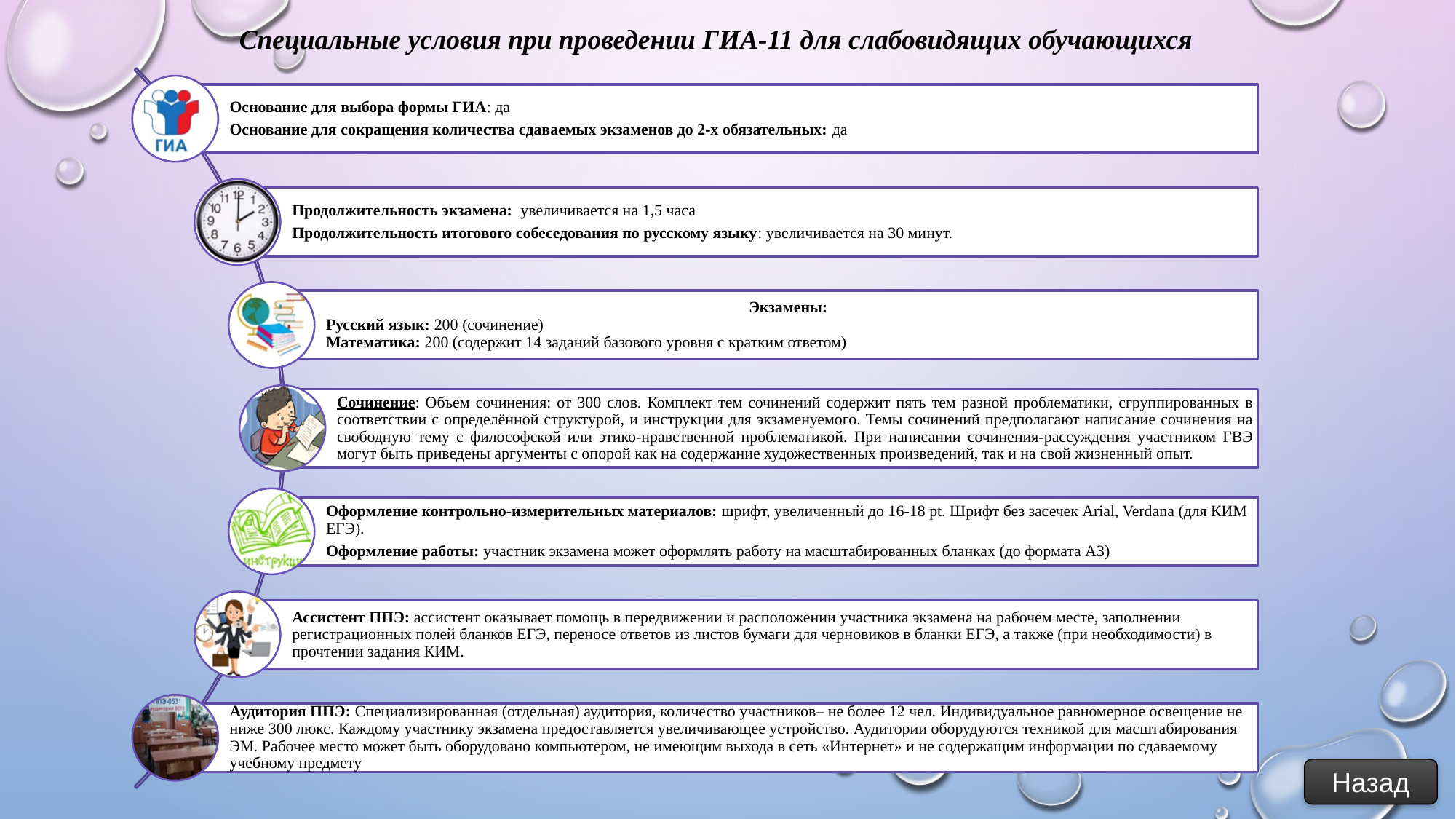

Специальные условия при проведении ГИА-11 для слабовидящих обучающихся
Основание для выбора формы ГИА: да
Основание для сокращения количества сдаваемых экзаменов до 2-х обязательных: да
Продолжительность экзамена:  увеличивается на 1,5 часа
Продолжительность итогового собеседования по русскому языку: увеличивается на 30 минут.
Экзамены:
Русский язык: 200 (сочинение)
Математика: 200 (содержит 14 заданий базового уровня с кратким ответом)
Сочинение: Объем сочинения: от 300 слов. Комплект тем сочинений содержит пять тем разной проблематики, сгруппированных в соответствии с определённой структурой, и инструкции для экзаменуемого. Темы сочинений предполагают написание сочинения на свободную тему с философской или этико-нравственной проблематикой. При написании сочинения-рассуждения участником ГВЭ могут быть приведены аргументы с опорой как на содержание художественных произведений, так и на свой жизненный опыт.
Оформление контрольно-измерительных материалов: шрифт, увеличенный до 16-18 pt. Шрифт без засечек Arial, Verdana (для КИМ ЕГЭ).
Оформление работы: участник экзамена может оформлять работу на масштабированных бланках (до формата А3)
Ассистент ППЭ: ассистент оказывает помощь в передвижении и расположении участника экзамена на рабочем месте, заполнении регистрационных полей бланков ЕГЭ, переносе ответов из листов бумаги для черновиков в бланки ЕГЭ, а также (при необходимости) в прочтении задания КИМ.
Аудитория ППЭ: Специализированная (отдельная) аудитория, количество участников– не более 12 чел. Индивидуальное равномерное освещение не ниже 300 люкс. Каждому участнику экзамена предоставляется увеличивающее устройство. Аудитории оборудуются техникой для масштабирования ЭМ. Рабочее место может быть оборудовано компьютером, не имеющим выхода в сеть «Интернет» и не содержащим информации по сдаваемому учебному предмету
Назад